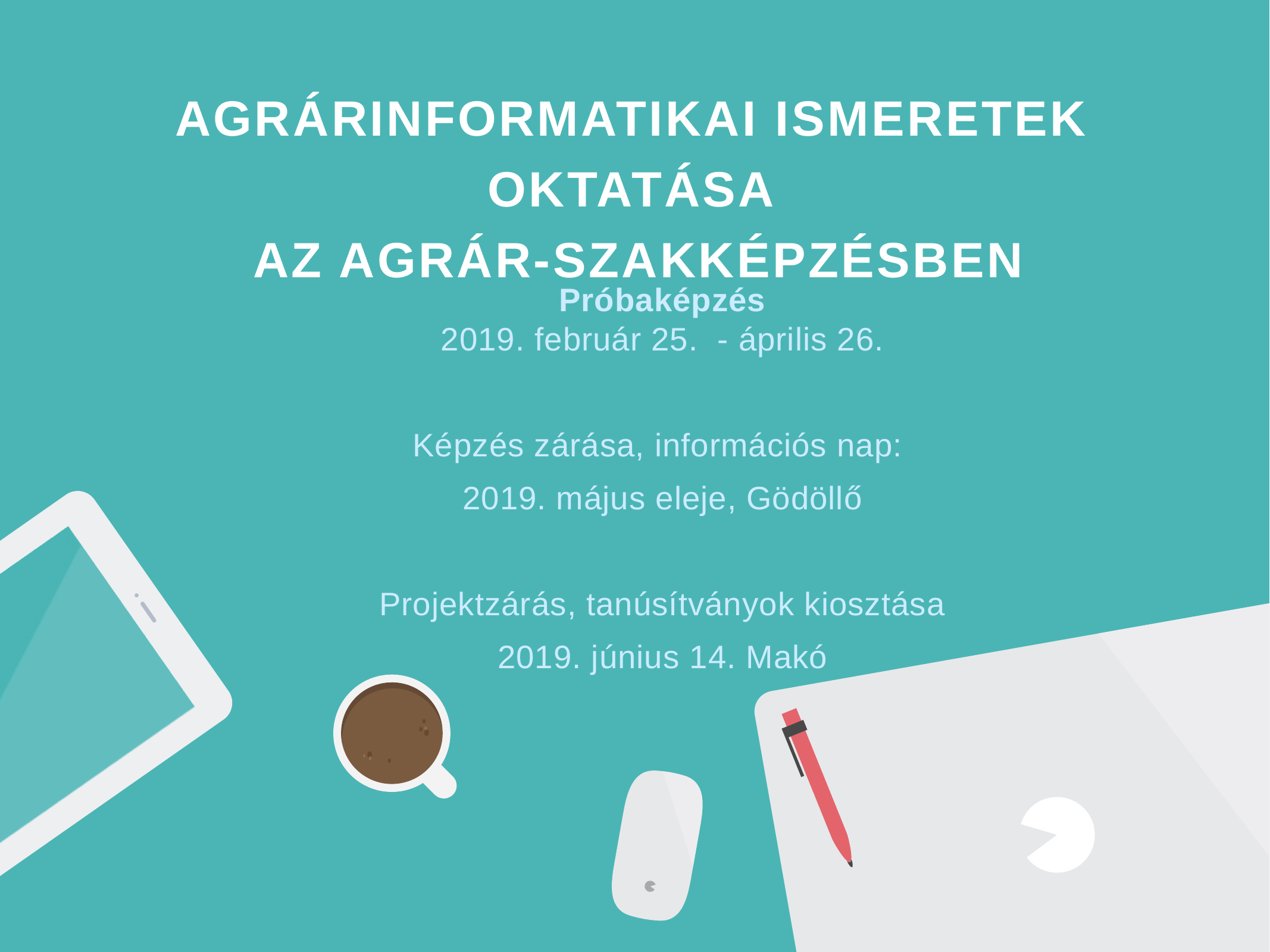

# Agrárinformatikai ismeretek oktatása az agrár-szakképzésben
Próbaképzés
2019. február 25.  - április 26.

Képzés zárása, információs nap:
2019. május eleje, Gödöllő

Projektzárás, tanúsítványok kiosztása
2019. június 14. Makó